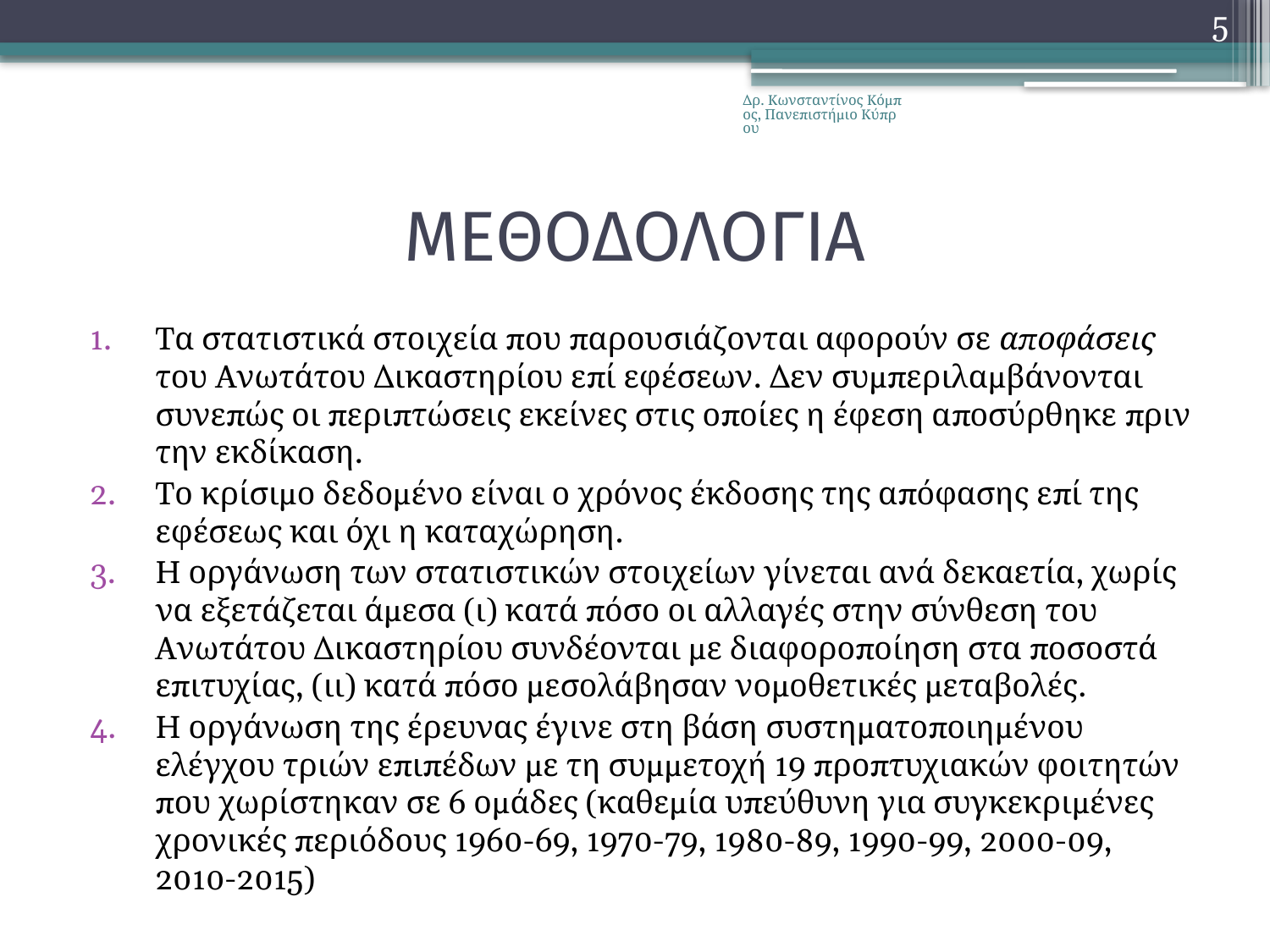

5
Δρ. Κωνσταντίνος Κόμπος, Πανεπιστήμιο Κύπρου
# ΜΕΘΟΔΟΛΟΓΙΑ
Τα στατιστικά στοιχεία που παρουσιάζονται αφορούν σε αποφάσεις του Ανωτάτου Δικαστηρίου επί εφέσεων. Δεν συμπεριλαμβάνονται συνεπώς οι περιπτώσεις εκείνες στις οποίες η έφεση αποσύρθηκε πριν την εκδίκαση.
Το κρίσιμο δεδομένο είναι ο χρόνος έκδοσης της απόφασης επί της εφέσεως και όχι η καταχώρηση.
Η οργάνωση των στατιστικών στοιχείων γίνεται ανά δεκαετία, χωρίς να εξετάζεται άμεσα (ι) κατά πόσο οι αλλαγές στην σύνθεση του Ανωτάτου Δικαστηρίου συνδέονται με διαφοροποίηση στα ποσοστά επιτυχίας, (ιι) κατά πόσο μεσολάβησαν νομοθετικές μεταβολές.
Η οργάνωση της έρευνας έγινε στη βάση συστηματοποιημένου ελέγχου τριών επιπέδων με τη συμμετοχή 19 προπτυχιακών φοιτητών που χωρίστηκαν σε 6 ομάδες (καθεμία υπεύθυνη για συγκεκριμένες χρονικές περιόδους 1960-69, 1970-79, 1980-89, 1990-99, 2000-09, 2010-2015)